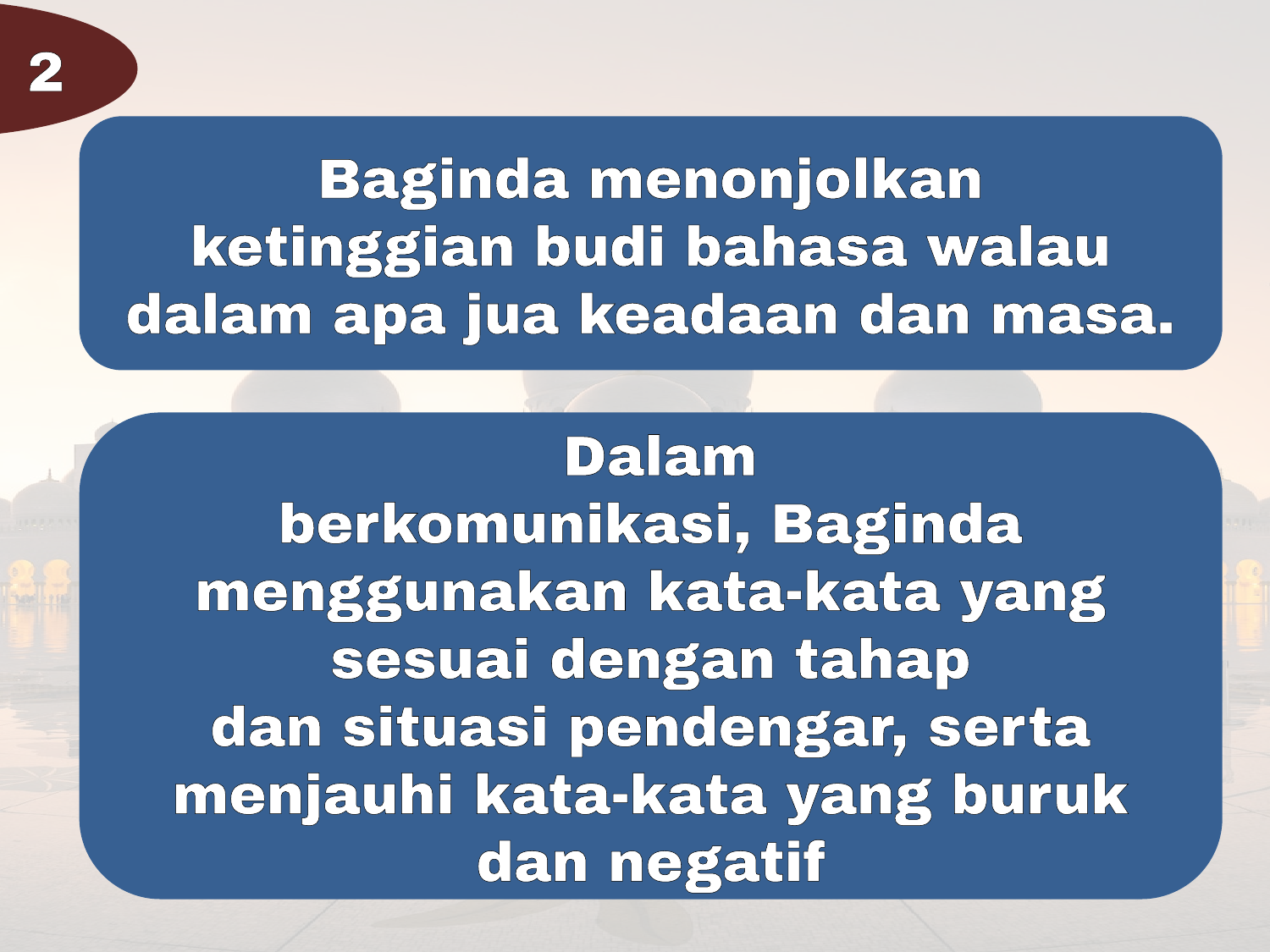

2
Baginda menonjolkan
ketinggian budi bahasa walau dalam apa jua keadaan dan masa.
 Dalam
berkomunikasi, Baginda menggunakan kata-kata yang sesuai dengan tahap
dan situasi pendengar, serta menjauhi kata-kata yang buruk dan negatif